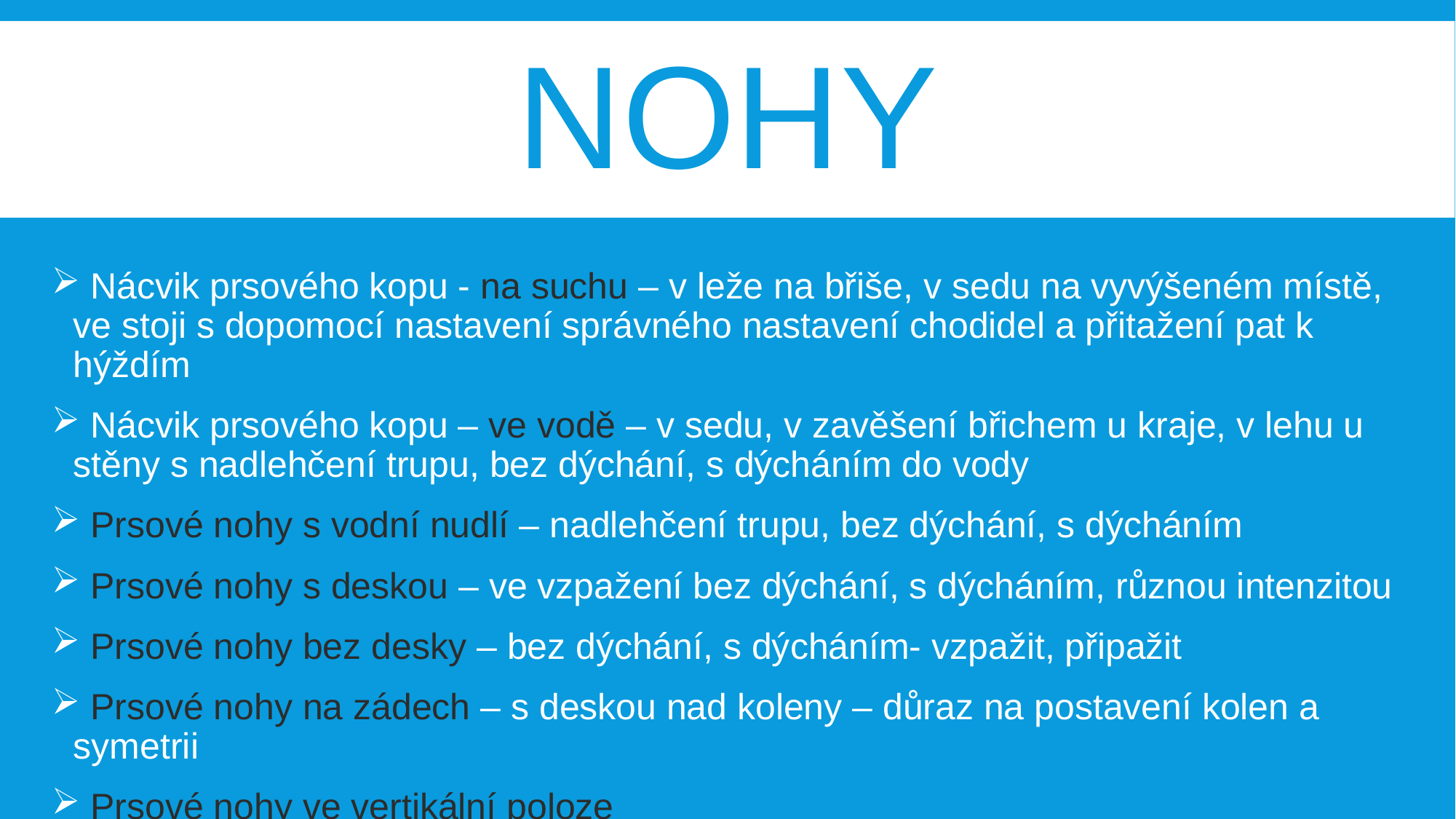

# nohy
 Nácvik prsového kopu - na suchu – v leže na břiše, v sedu na vyvýšeném místě, ve stoji s dopomocí nastavení správného nastavení chodidel a přitažení pat k hýždím
 Nácvik prsového kopu – ve vodě – v sedu, v zavěšení břichem u kraje, v lehu u stěny s nadlehčení trupu, bez dýchání, s dýcháním do vody
 Prsové nohy s vodní nudlí – nadlehčení trupu, bez dýchání, s dýcháním
 Prsové nohy s deskou – ve vzpažení bez dýchání, s dýcháním, různou intenzitou
 Prsové nohy bez desky – bez dýchání, s dýcháním- vzpažit, připažit
 Prsové nohy na zádech – s deskou nad koleny – důraz na postavení kolen a symetrii
 Prsové nohy ve vertikální poloze